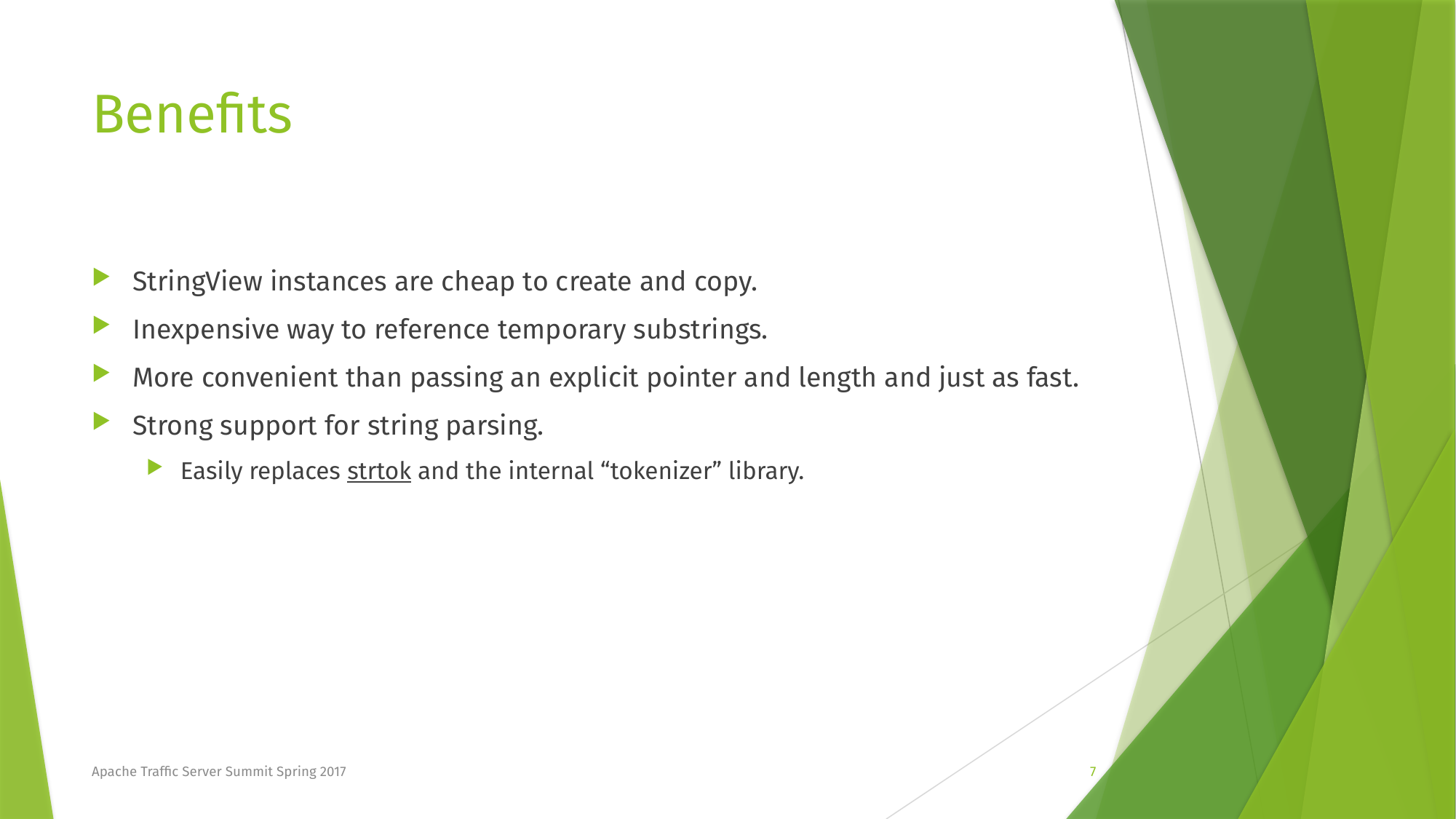

# Benefits
StringView instances are cheap to create and copy.
Inexpensive way to reference temporary substrings.
More convenient than passing an explicit pointer and length and just as fast.
Strong support for string parsing.
Easily replaces strtok and the internal “tokenizer” library.

7
Apache Traffic Server Summit Spring 2017